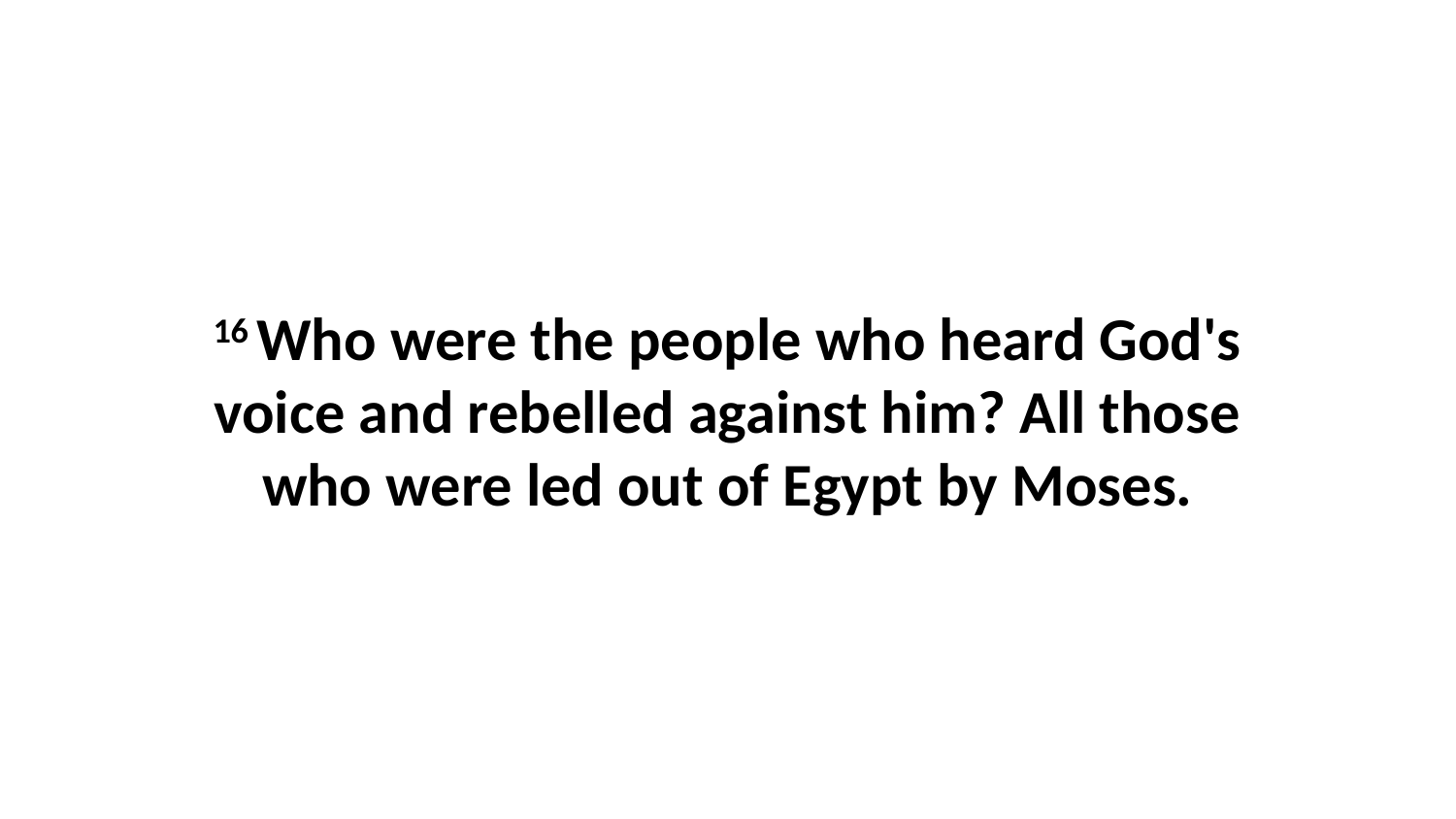

16 Who were the people who heard God's voice and rebelled against him? All those who were led out of Egypt by Moses.